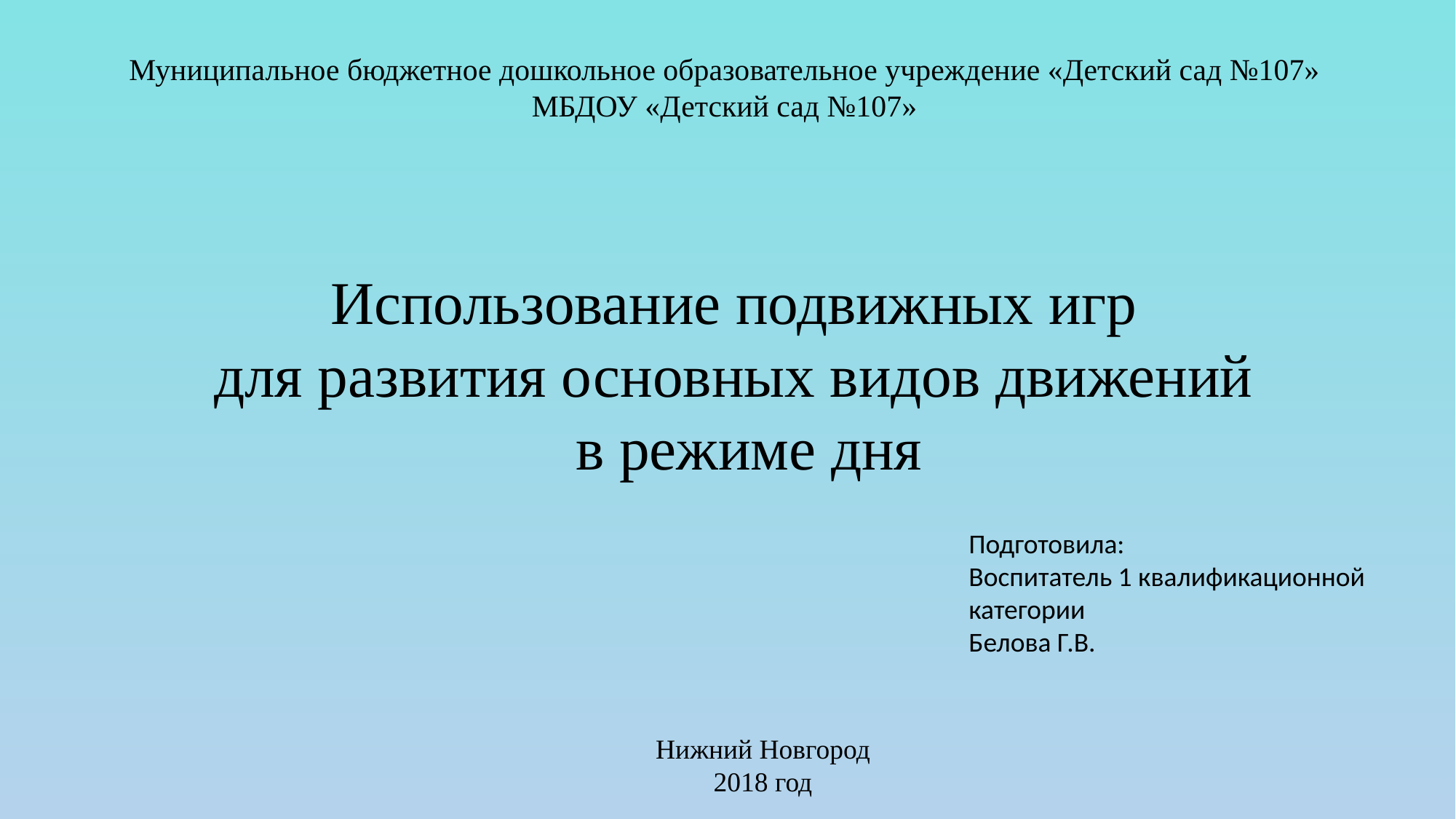

# Муниципальное бюджетное дошкольное образовательное учреждение «Детский сад №107» МБДОУ «Детский сад №107»
Использование подвижных игр
для развития основных видов движений
в режиме дня
Подготовила:
Воспитатель 1 квалификационной категории
Белова Г.В.
Нижний Новгород
2018 год